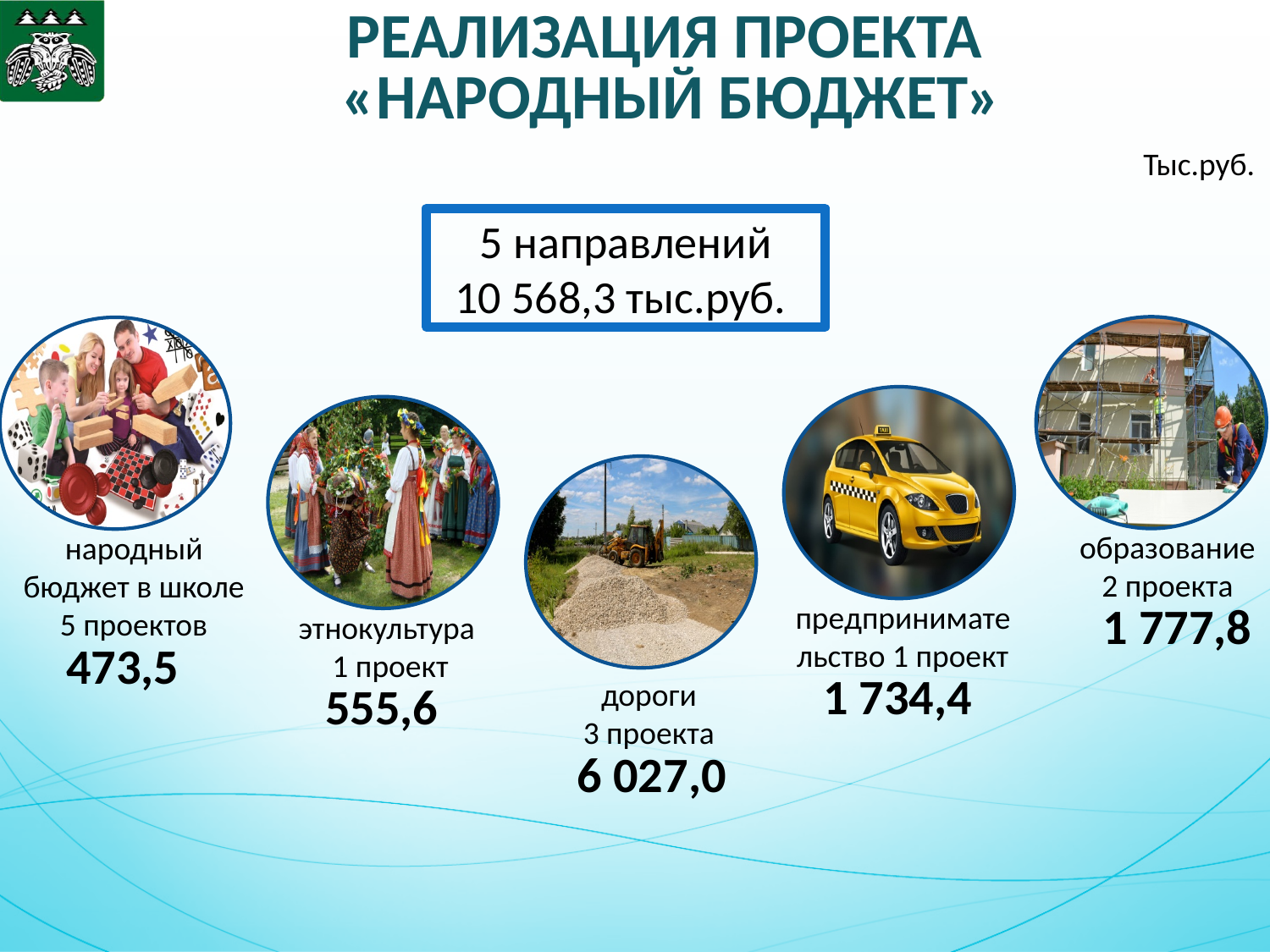

# РЕАЛИЗАЦИЯ ПРОЕКТА «НАРОДНЫЙ БЮДЖЕТ»
Тыс.руб.
5 направлений
10 568,3 тыс.руб.

образование
2 проекта
народный бюджет в школе
5 проектов
предпринимательство 1 проект
1 777,8
этнокультура
 1 проект
473,5
дороги
3 проекта
1 734,4
555,6
6 027,0